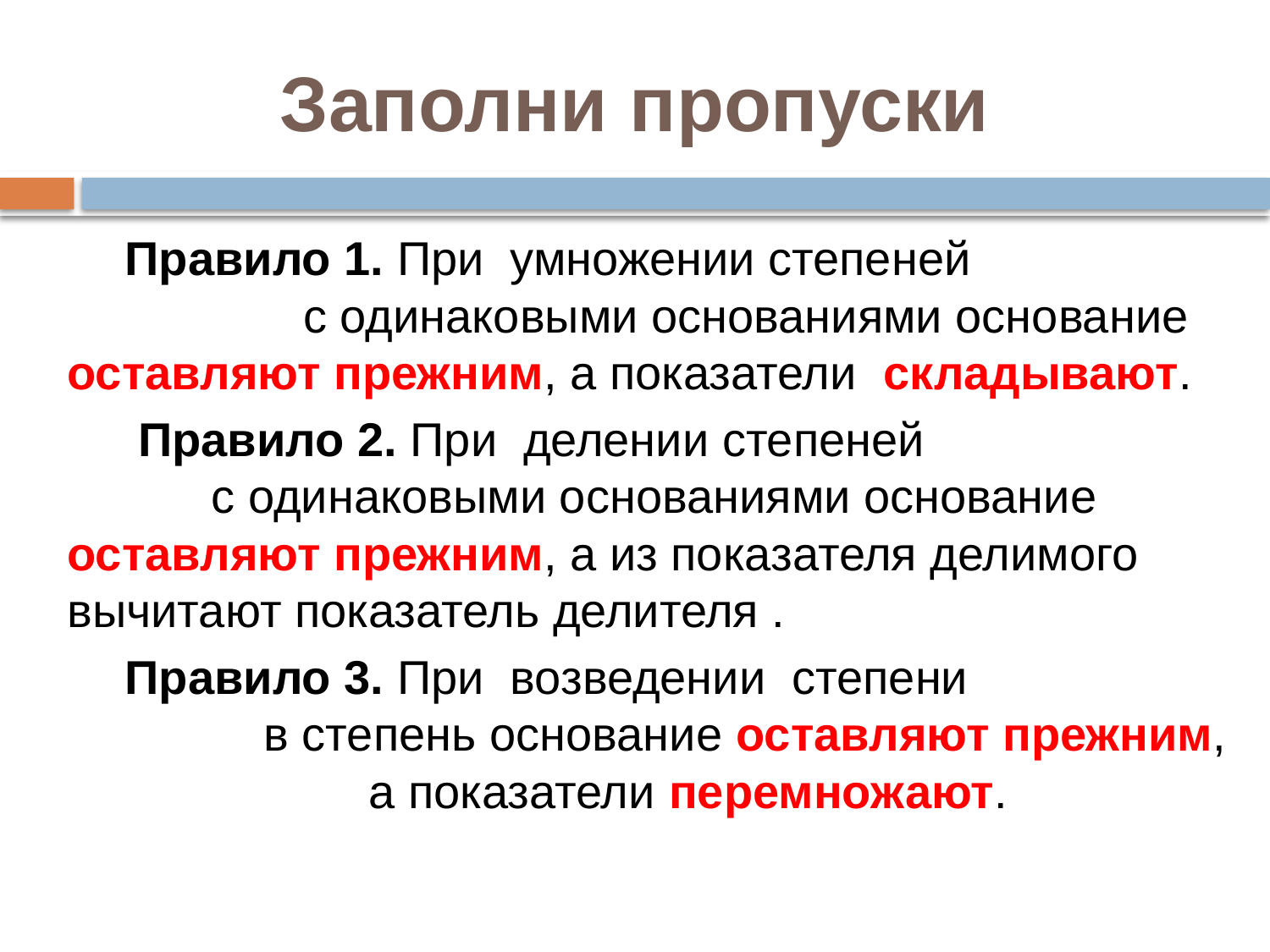

# Заполни пропуски
Правило 1. При  умножении степеней                                       с одинаковыми основаниями основание оставляют прежним, а показатели  складывают.
 Правило 2. При  делении степеней                                    с одинаковыми основаниями основание оставляют прежним, а из показателя делимого вычитают показатель делителя .
Правило 3. При  возведении  степени                                    в степень основание оставляют прежним,                         а показатели перемножают.